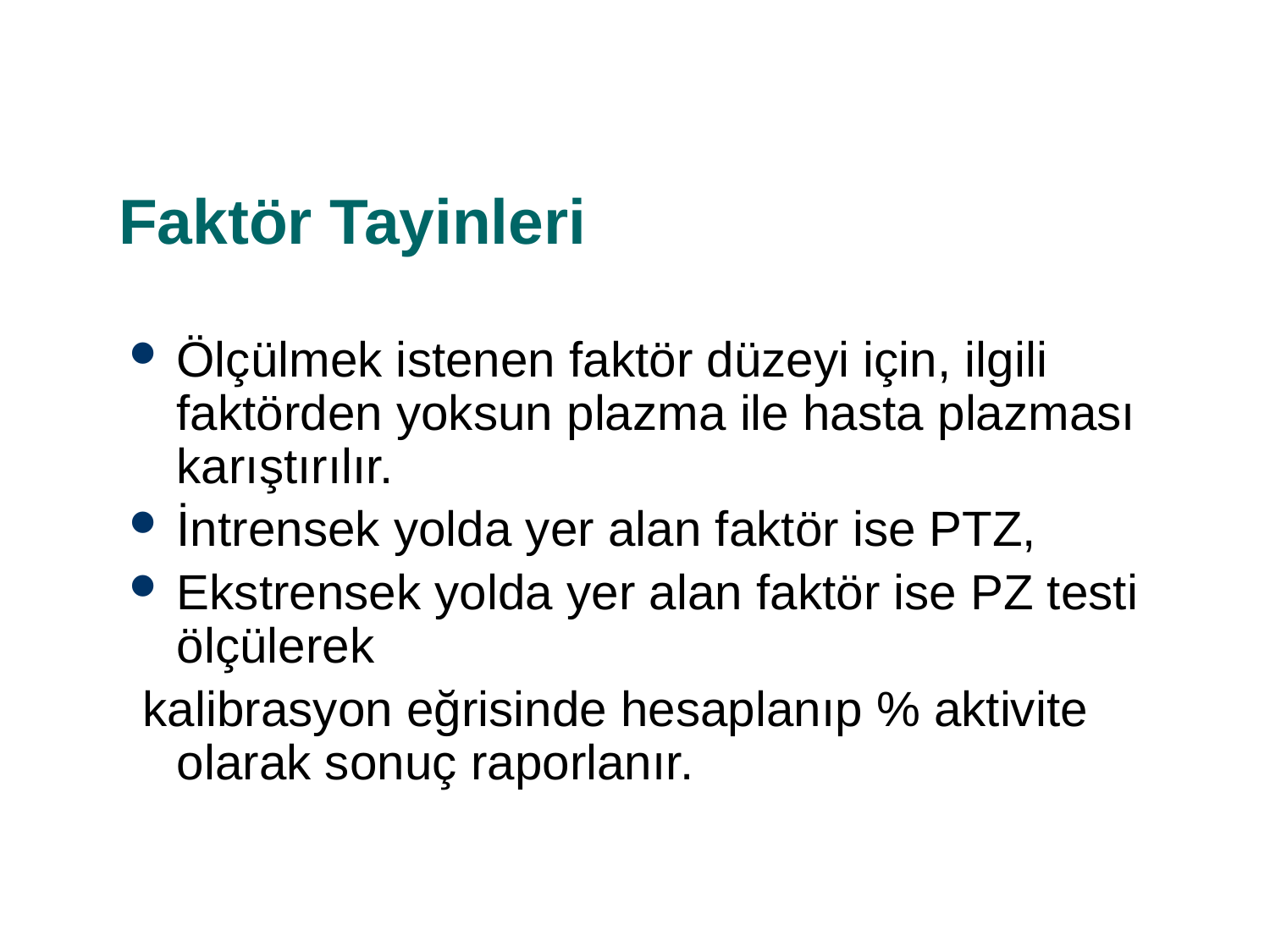

# Faktör Tayinleri
Ölçülmek istenen faktör düzeyi için, ilgili faktörden yoksun plazma ile hasta plazması karıştırılır.
İntrensek yolda yer alan faktör ise PTZ,
Ekstrensek yolda yer alan faktör ise PZ testi ölçülerek
 kalibrasyon eğrisinde hesaplanıp % aktivite olarak sonuç raporlanır.